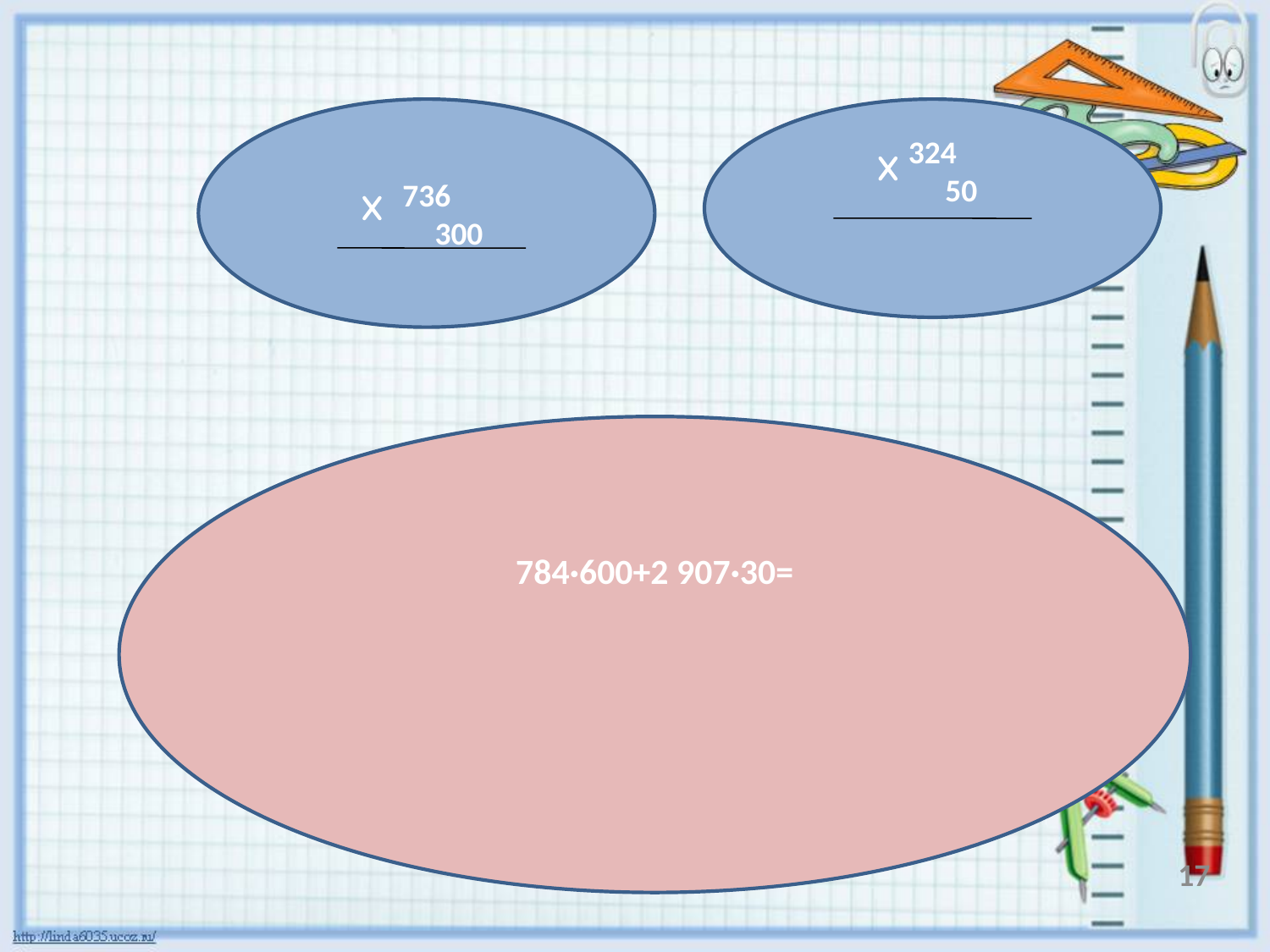

736
         300
324
        50

784·600+2 907·30=

17